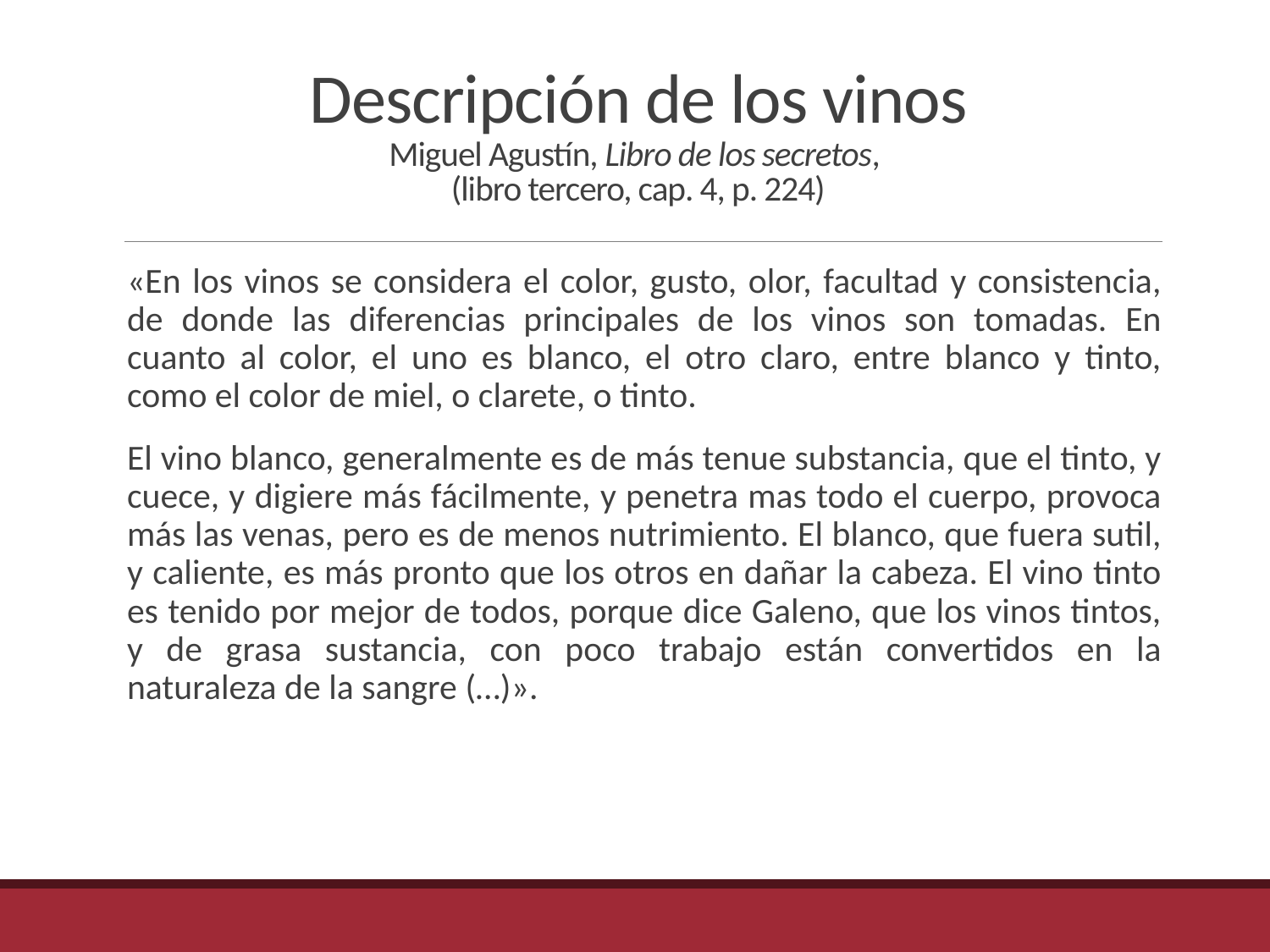

# Descripción de los vinos Miguel Agustín, Libro de los secretos, (libro tercero, cap. 4, p. 224)
«En los vinos se considera el color, gusto, olor, facultad y consistencia, de donde las diferencias principales de los vinos son tomadas. En cuanto al color, el uno es blanco, el otro claro, entre blanco y tinto, como el color de miel, o clarete, o tinto.
El vino blanco, generalmente es de más tenue substancia, que el tinto, y cuece, y digiere más fácilmente, y penetra mas todo el cuerpo, provoca más las venas, pero es de menos nutrimiento. El blanco, que fuera sutil, y caliente, es más pronto que los otros en dañar la cabeza. El vino tinto es tenido por mejor de todos, porque dice Galeno, que los vinos tintos, y de grasa sustancia, con poco trabajo están convertidos en la naturaleza de la sangre (…)».